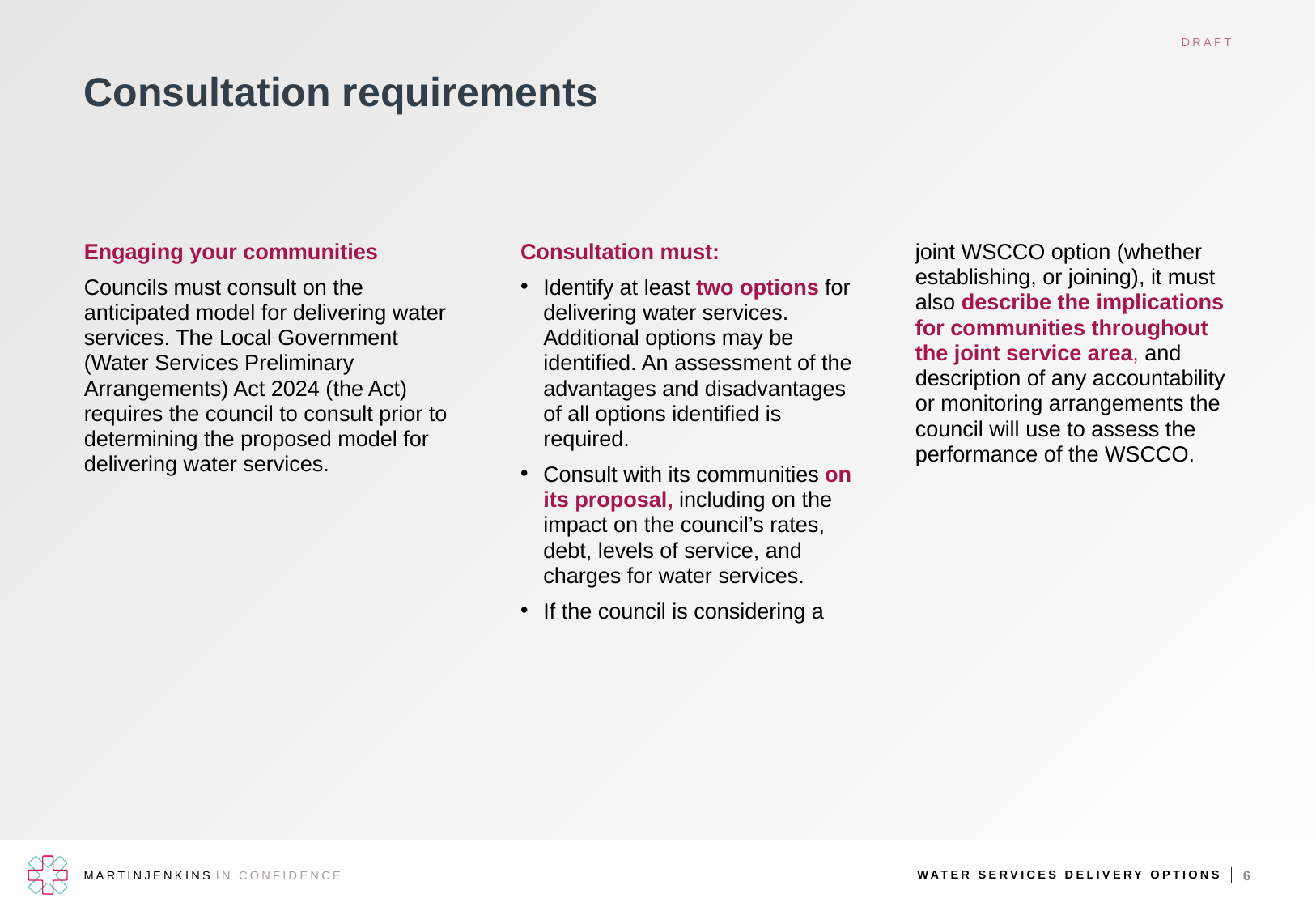

# Consultation requirements
Engaging your communities
Councils must consult on the anticipated model for delivering water services. The Local Government (Water Services Preliminary Arrangements) Act 2024 (the Act) requires the council to consult prior to determining the proposed model for delivering water services.

Consultation must:
Identify at least two options for delivering water services. Additional options may be identified. An assessment of the advantages and disadvantages of all options identified is required.
Consult with its communities on its proposal, including on the impact on the council’s rates, debt, levels of service, and charges for water services.
If the council is considering a joint WSCCO option (whether establishing, or joining), it must also describe the implications for communities throughout the joint service area, and description of any accountability or monitoring arrangements the council will use to assess the performance of the WSCCO.
6